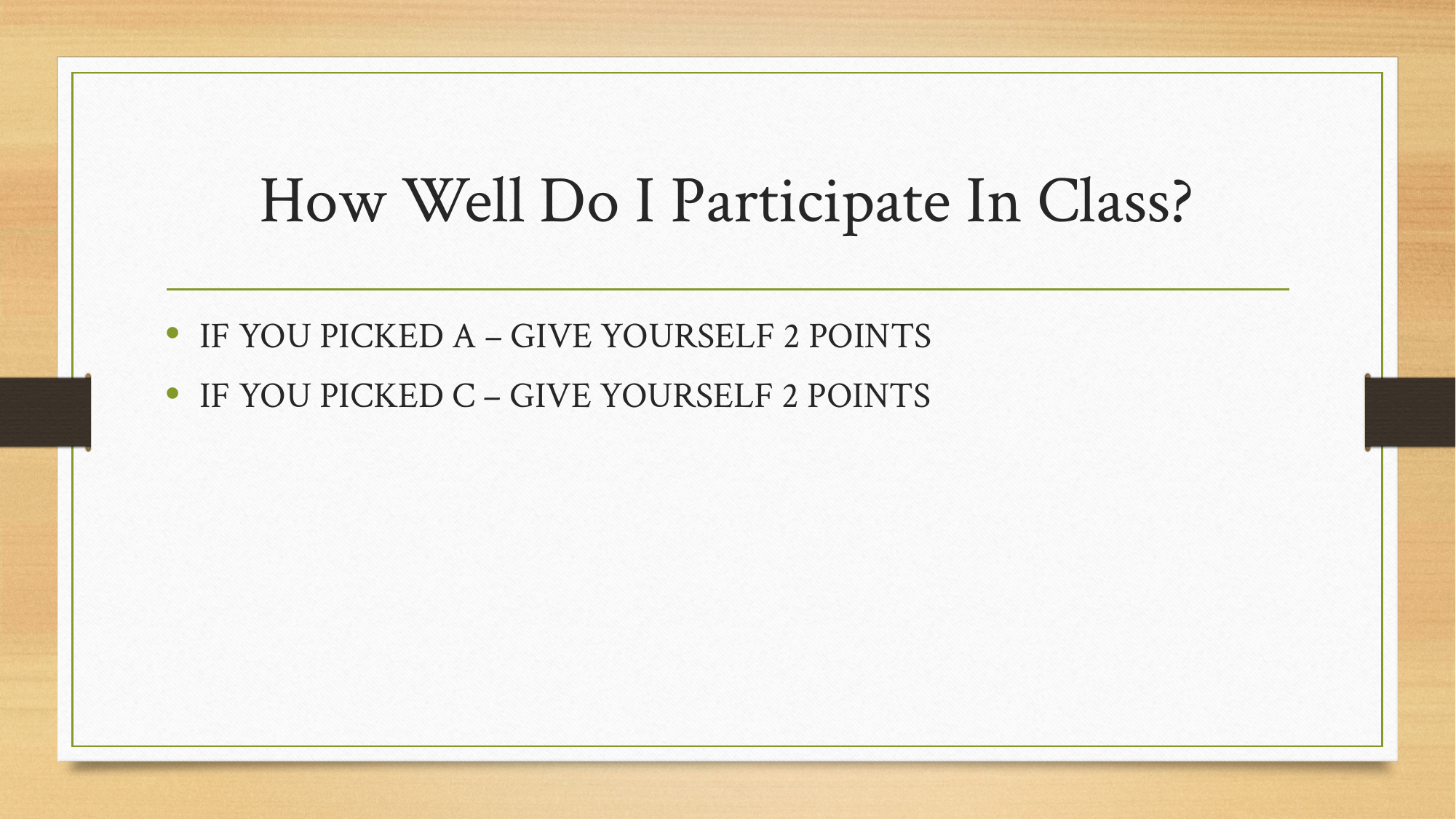

# How Well Do I Participate In Class?
IF YOU PICKED A – GIVE YOURSELF 2 POINTS
IF YOU PICKED C – GIVE YOURSELF 2 POINTS